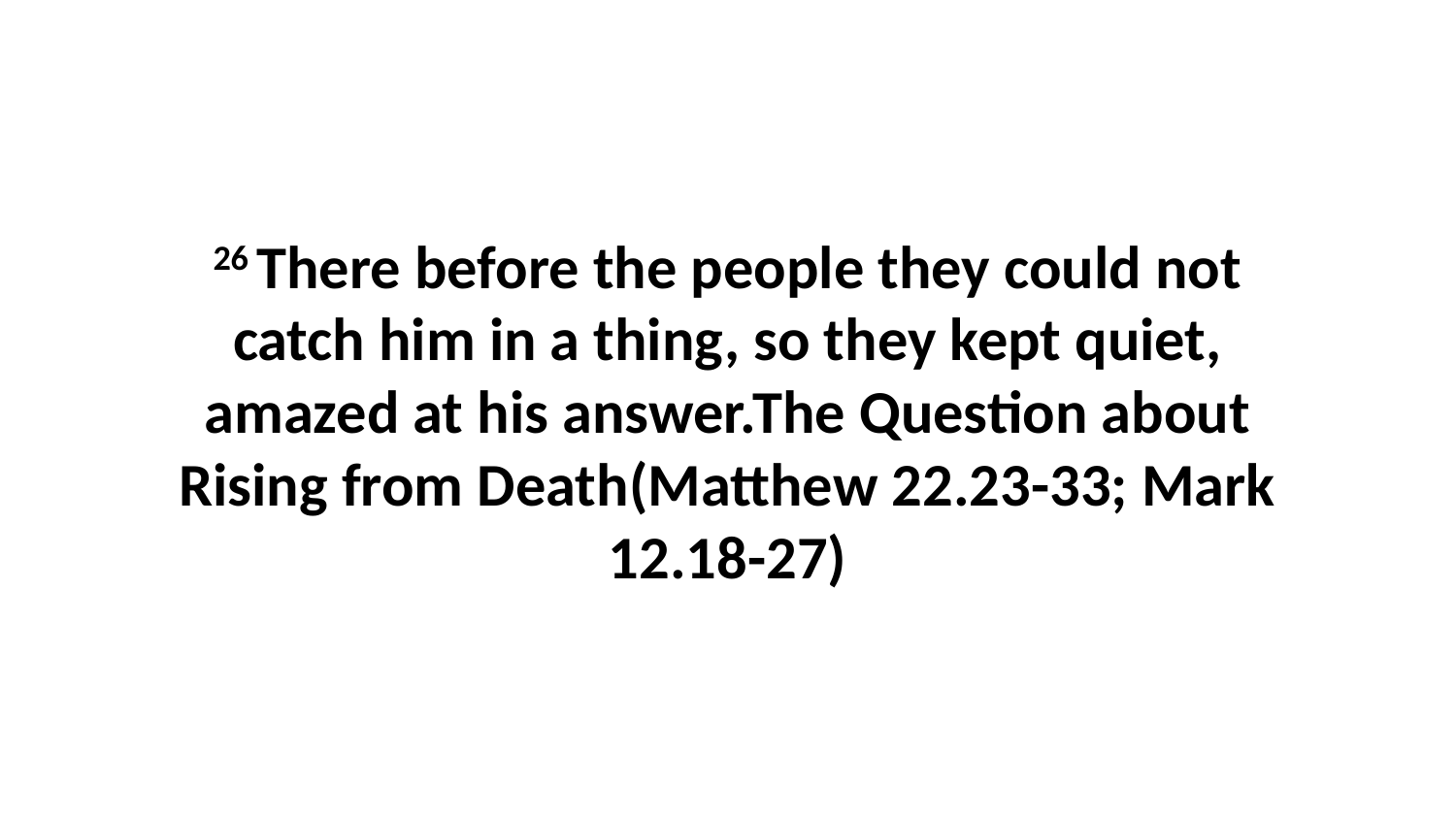

26 There before the people they could not catch him in a thing, so they kept quiet, amazed at his answer.The Question about Rising from Death(Matthew 22.23-33; Mark 12.18-27)